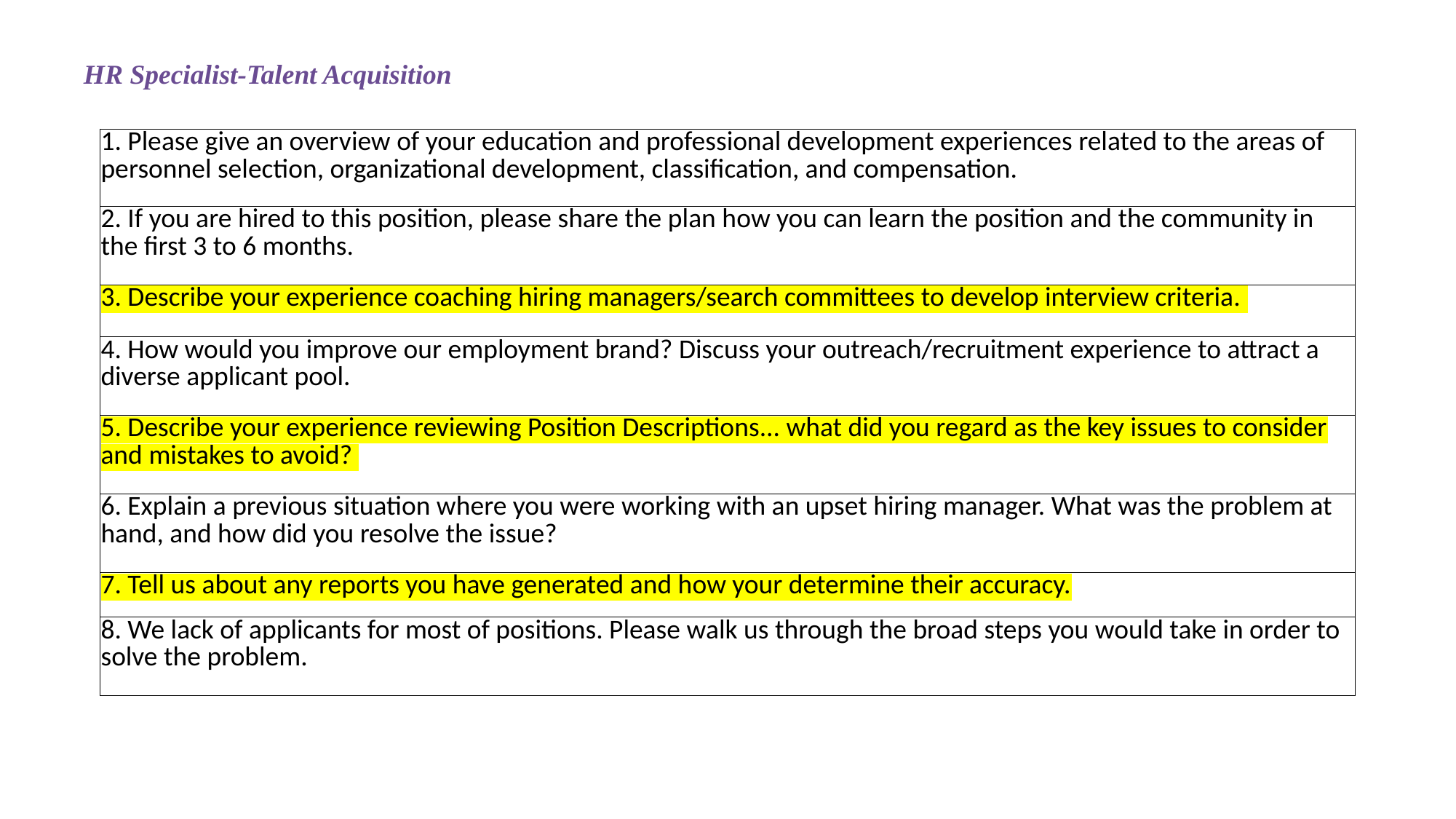

#
HR Specialist-Talent Acquisition
| 1. Please give an overview of your education and professional development experiences related to the areas of personnel selection, organizational development, classification, and compensation. |
| --- |
| 2. If you are hired to this position, please share the plan how you can learn the position and the community in the first 3 to 6 months. |
| 3. Describe your experience coaching hiring managers/search committees to develop interview criteria. |
| 4. How would you improve our employment brand? Discuss your outreach/recruitment experience to attract a diverse applicant pool. |
| 5. Describe your experience reviewing Position Descriptions... what did you regard as the key issues to consider and mistakes to avoid? |
| 6. Explain a previous situation where you were working with an upset hiring manager. What was the problem at hand, and how did you resolve the issue? |
| 7. Tell us about any reports you have generated and how your determine their accuracy. |
| 8. We lack of applicants for most of positions. Please walk us through the broad steps you would take in order to solve the problem. |